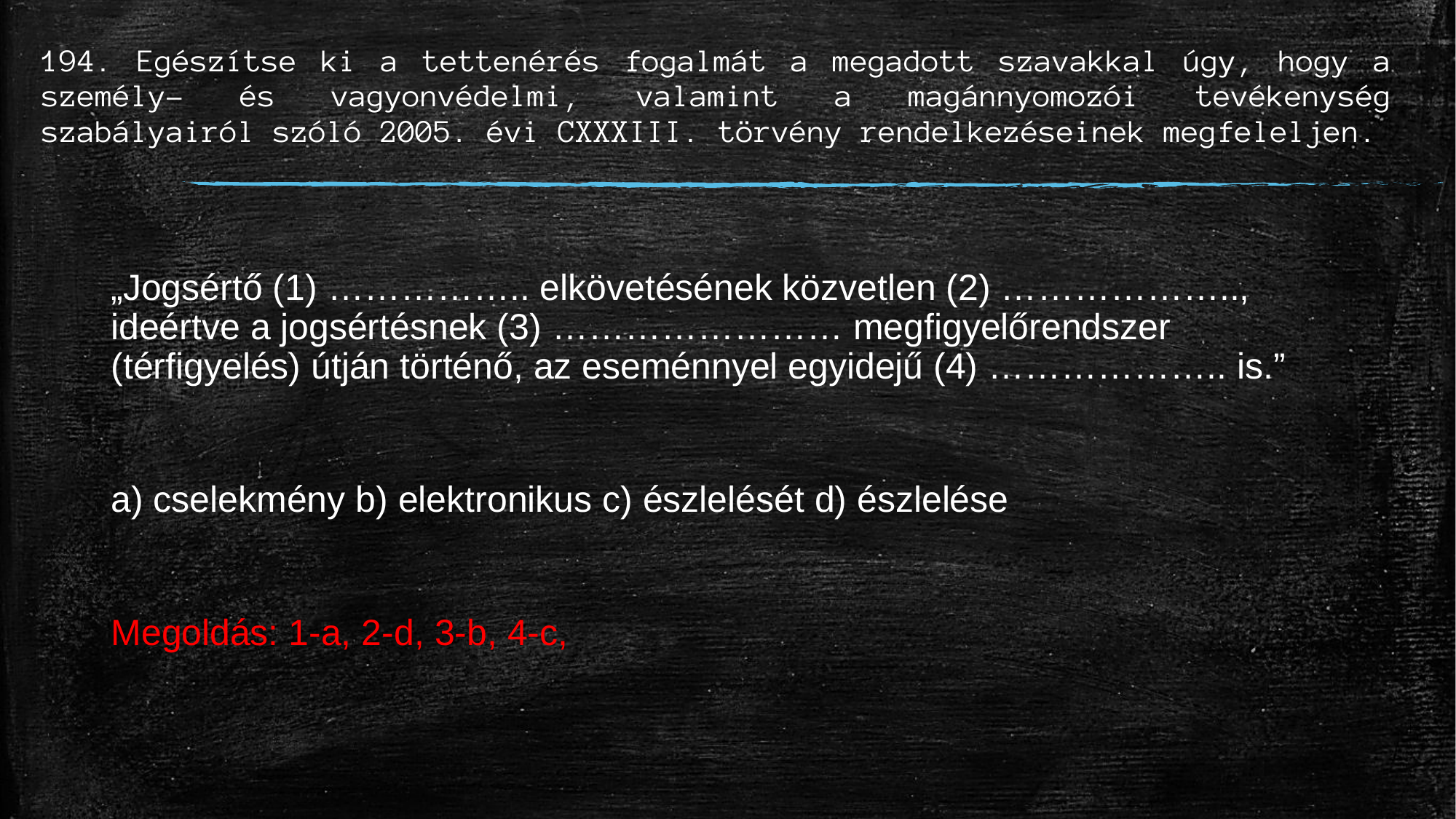

# 194. Egészítse ki a tettenérés fogalmát a megadott szavakkal úgy, hogy a személy- és vagyonvédelmi, valamint a magánnyomozói tevékenység szabályairól szóló 2005. évi CXXXIII. törvény rendelkezéseinek megfeleljen.
„Jogsértő (1) …………….. elkövetésének közvetlen (2) ……………….., ideértve a jogsértésnek (3) …………………… megfigyelőrendszer (térfigyelés) útján történő, az eseménnyel egyidejű (4) ……………….. is.”

a) cselekmény b) elektronikus c) észlelését d) észlelése

Megoldás: 1-a, 2-d, 3-b, 4-c,